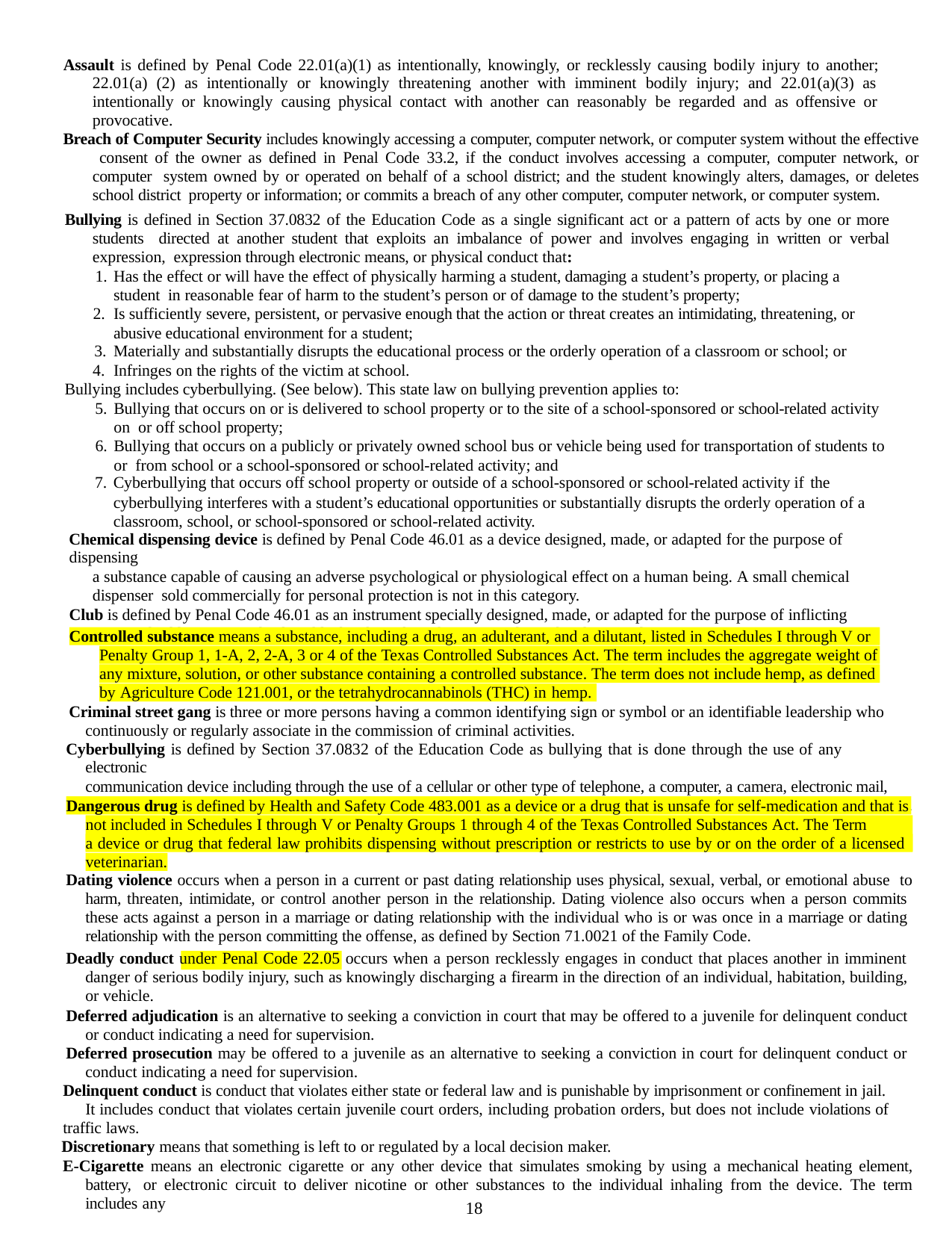

Assault is defined by Penal Code 22.01(a)(1) as intentionally, knowingly, or recklessly causing bodily injury to another;  22.01(a) (2) as intentionally or knowingly threatening another with imminent bodily injury; and 22.01(a)(3) as  intentionally or knowingly causing physical contact with another can reasonably be regarded and as offensive or  provocative.
Breach of Computer Security includes knowingly accessing a computer, computer network, or computer system without the effective  consent of the owner as defined in Penal Code 33.2, if the conduct involves accessing a computer, computer network, or computer  system owned by or operated on behalf of a school district; and the student knowingly alters, damages, or deletes school district  property or information; or commits a breach of any other computer, computer network, or computer system.
Bullying is defined in Section 37.0832 of the Education Code as a single significant act or a pattern of acts by one or more students  directed at another student that exploits an imbalance of power and involves engaging in written or verbal expression,  expression through electronic means, or physical conduct that:
Has the effect or will have the effect of physically harming a student, damaging a student’s property, or placing a student  in reasonable fear of harm to the student’s person or of damage to the student’s property;
Is sufficiently severe, persistent, or pervasive enough that the action or threat creates an intimidating, threatening, or  abusive educational environment for a student;
Materially and substantially disrupts the educational process or the orderly operation of a classroom or school; or
Infringes on the rights of the victim at school.
Bullying includes cyberbullying. (See below). This state law on bullying prevention applies to:
Bullying that occurs on or is delivered to school property or to the site of a school-sponsored or school-related activity on  or off school property;
Bullying that occurs on a publicly or privately owned school bus or vehicle being used for transportation of students to or  from school or a school-sponsored or school-related activity; and
Cyberbullying that occurs off school property or outside of a school-sponsored or school-related activity if the
cyberbullying interferes with a student’s educational opportunities or substantially disrupts the orderly operation of a  classroom, school, or school-sponsored or school-related activity.
Chemical dispensing device is defined by Penal Code 46.01 as a device designed, made, or adapted for the purpose of dispensing
a substance capable of causing an adverse psychological or physiological effect on a human being. A small chemical dispenser  sold commercially for personal protection is not in this category.
Club is defined by Penal Code 46.01 as an instrument specially designed, made, or adapted for the purpose of inflicting  serious bodily injury or death. A blackjack, nightstick, mace, and tomahawk are in the same category.
Controlled substance means a substance, including a drug, an adulterant, and a dilutant, listed in Schedules I through V or
Penalty Group 1, 1-A, 2, 2-A, 3 or 4 of the Texas Controlled Substances Act. The term includes the aggregate weight of
any mixture, solution, or other substance containing a controlled substance. The term does not include hemp, as defined
by Agriculture Code 121.001, or the tetrahydrocannabinols (THC) in hemp.
Criminal street gang is three or more persons having a common identifying sign or symbol or an identifiable leadership who  continuously or regularly associate in the commission of criminal activities.
Cyberbullying is defined by Section 37.0832 of the Education Code as bullying that is done through the use of any electronic
communication device including through the use of a cellular or other type of telephone, a computer, a camera, electronic mail,  instant messaging, text messaging, a social media application, an Internet website, or any other Internet-based communication tool.
Dangerous drug is defined by Health and Safety Code 483.001 as a device or a drug that is unsafe for self-medication and that is
not included in Schedules I through V or Penalty Groups 1 through 4 of the Texas Controlled Substances Act. The Term includes
a device or drug that federal law prohibits dispensing without prescription or restricts to use by or on the order of a licensed
veterinarian.
Dating violence occurs when a person in a current or past dating relationship uses physical, sexual, verbal, or emotional abuse  to harm, threaten, intimidate, or control another person in the relationship. Dating violence also occurs when a person commits  these acts against a person in a marriage or dating relationship with the individual who is or was once in a marriage or dating  relationship with the person committing the offense, as defined by Section 71.0021 of the Family Code.
Deadly conduct under Penal Code 22.05 occurs when a person recklessly engages in conduct that places another in imminent  danger of serious bodily injury, such as knowingly discharging a firearm in the direction of an individual, habitation, building,  or vehicle.
Deferred adjudication is an alternative to seeking a conviction in court that may be offered to a juvenile for delinquent conduct  or conduct indicating a need for supervision.
Deferred prosecution may be offered to a juvenile as an alternative to seeking a conviction in court for delinquent conduct or  conduct indicating a need for supervision.
Delinquent conduct is conduct that violates either state or federal law and is punishable by imprisonment or confinement in jail.  It includes conduct that violates certain juvenile court orders, including probation orders, but does not include violations of
traffic laws.
Discretionary means that something is left to or regulated by a local decision maker.
E-Cigarette means an electronic cigarette or any other device that simulates smoking by using a mechanical heating element, battery,  or electronic circuit to deliver nicotine or other substances to the individual inhaling from the device. The term includes any

18